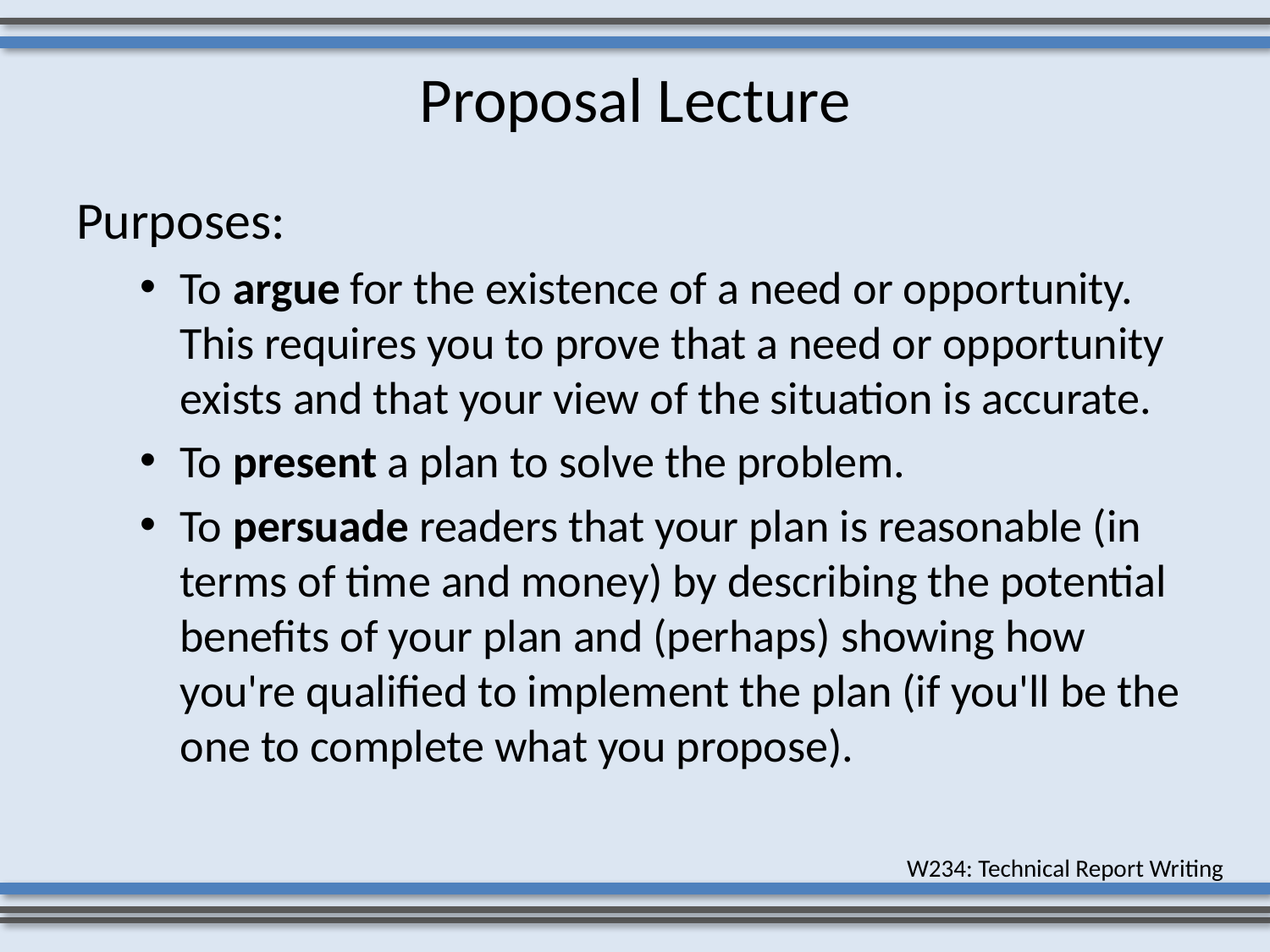

# Proposal Lecture
Purposes:
To argue for the existence of a need or opportunity. This requires you to prove that a need or opportunity exists and that your view of the situation is accurate.
To present a plan to solve the problem.
To persuade readers that your plan is reasonable (in terms of time and money) by describing the potential benefits of your plan and (perhaps) showing how you're qualified to implement the plan (if you'll be the one to complete what you propose).

W234: Technical Report Writing